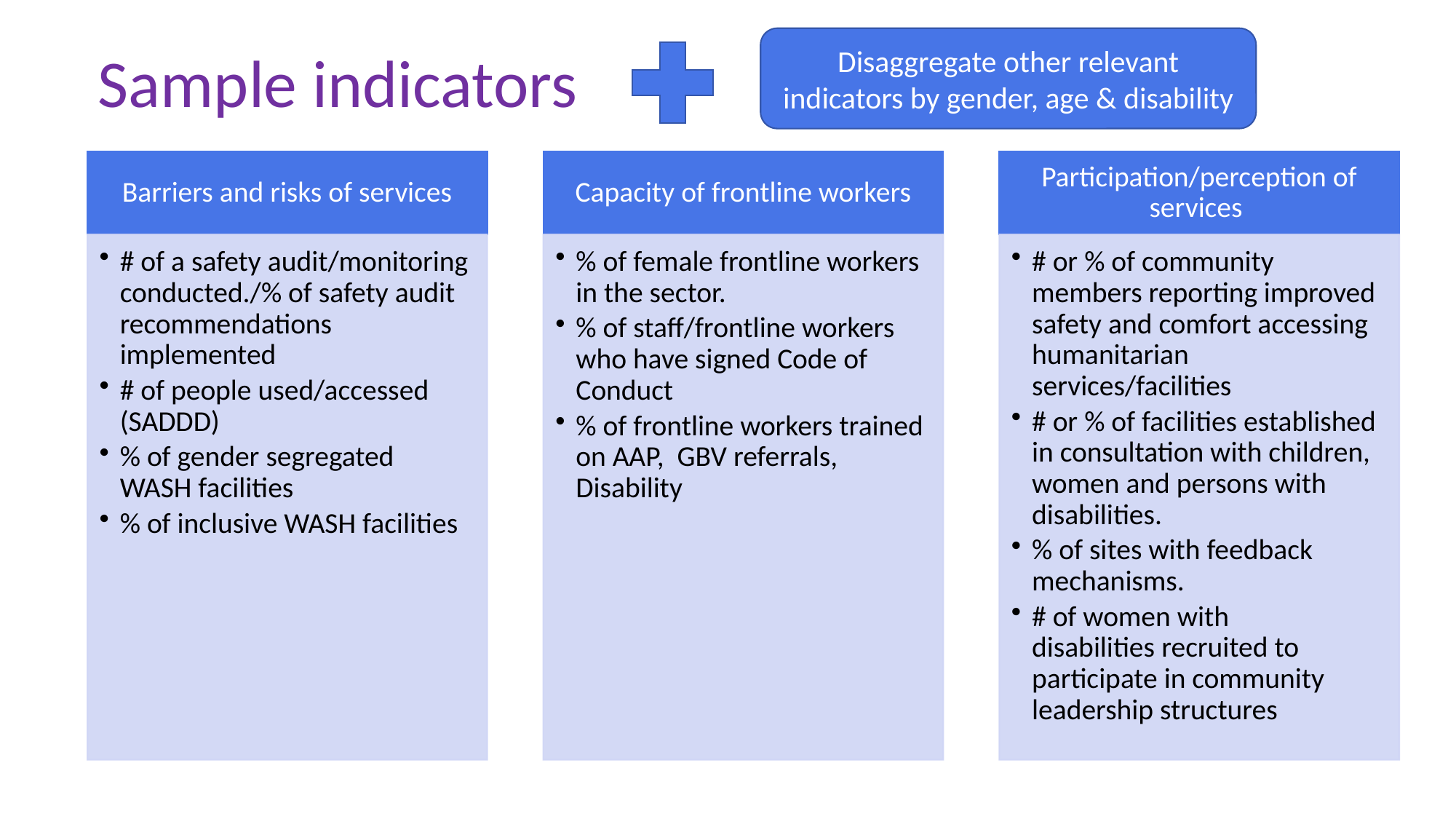

Disaggregate other relevant indicators by gender, age & disability
Sample indicators
Barriers and risks of services
# of a safety audit/monitoring conducted./% of safety audit recommendations implemented
# of people used/accessed (SADDD)
% of gender segregated WASH facilities
% of inclusive WASH facilities
Capacity of frontline workers
% of female frontline workers in the sector.
% of staff/frontline workers who have signed Code of Conduct
% of frontline workers trained on AAP,  GBV referrals, Disability
Participation/perception of services
# or % of community members reporting improved safety and comfort accessing humanitarian services/facilities
# or % of facilities established in consultation with children, women and persons with disabilities.
% of sites with feedback mechanisms.
# of women with disabilities recruited to participate in community leadership structures